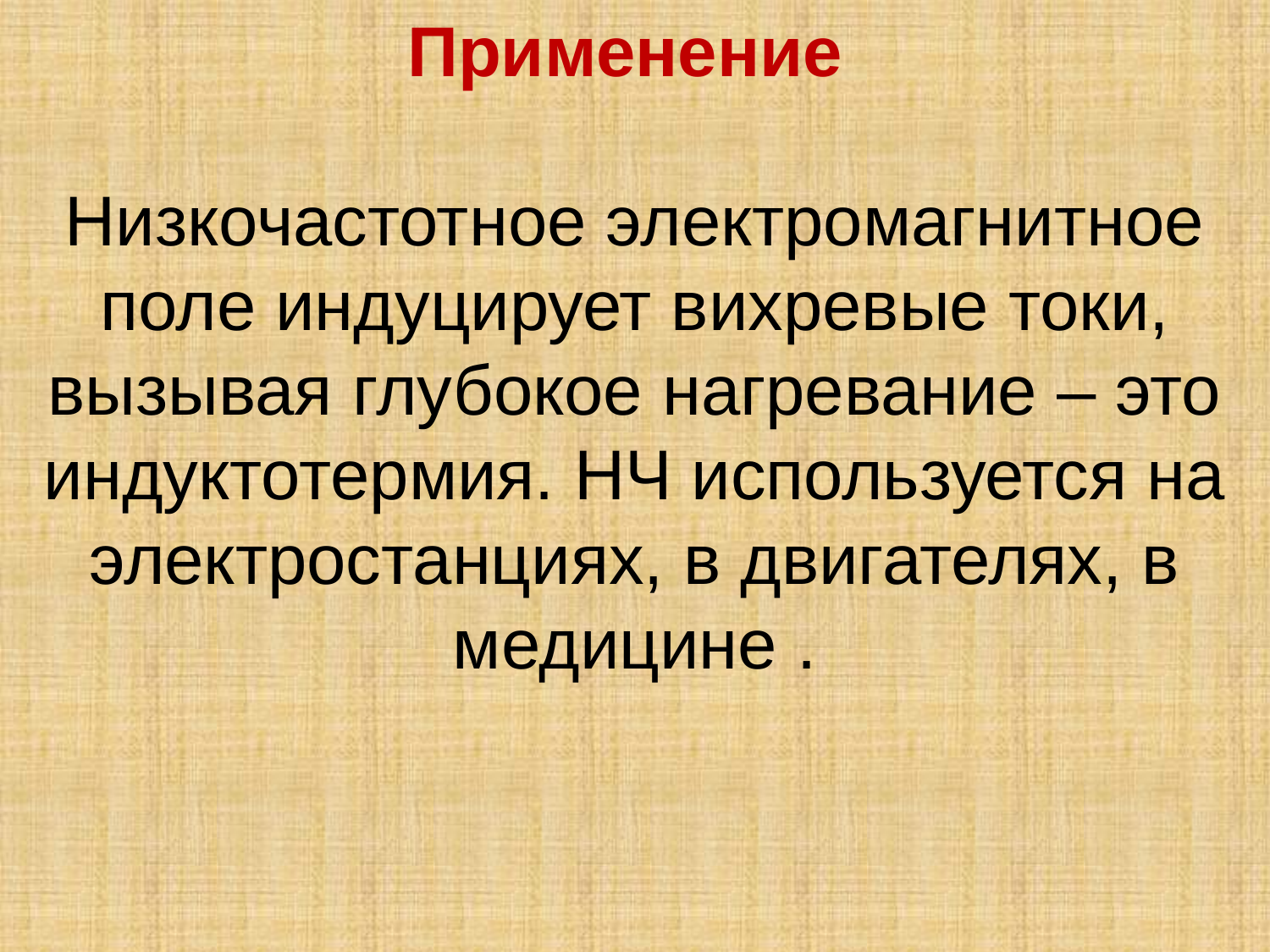

Применение

Низкочастотное электромагнитное поле индуцирует вихревые токи, вызывая глубокое нагревание – это индуктотермия. НЧ используется на электростанциях, в двигателях, в медицине .